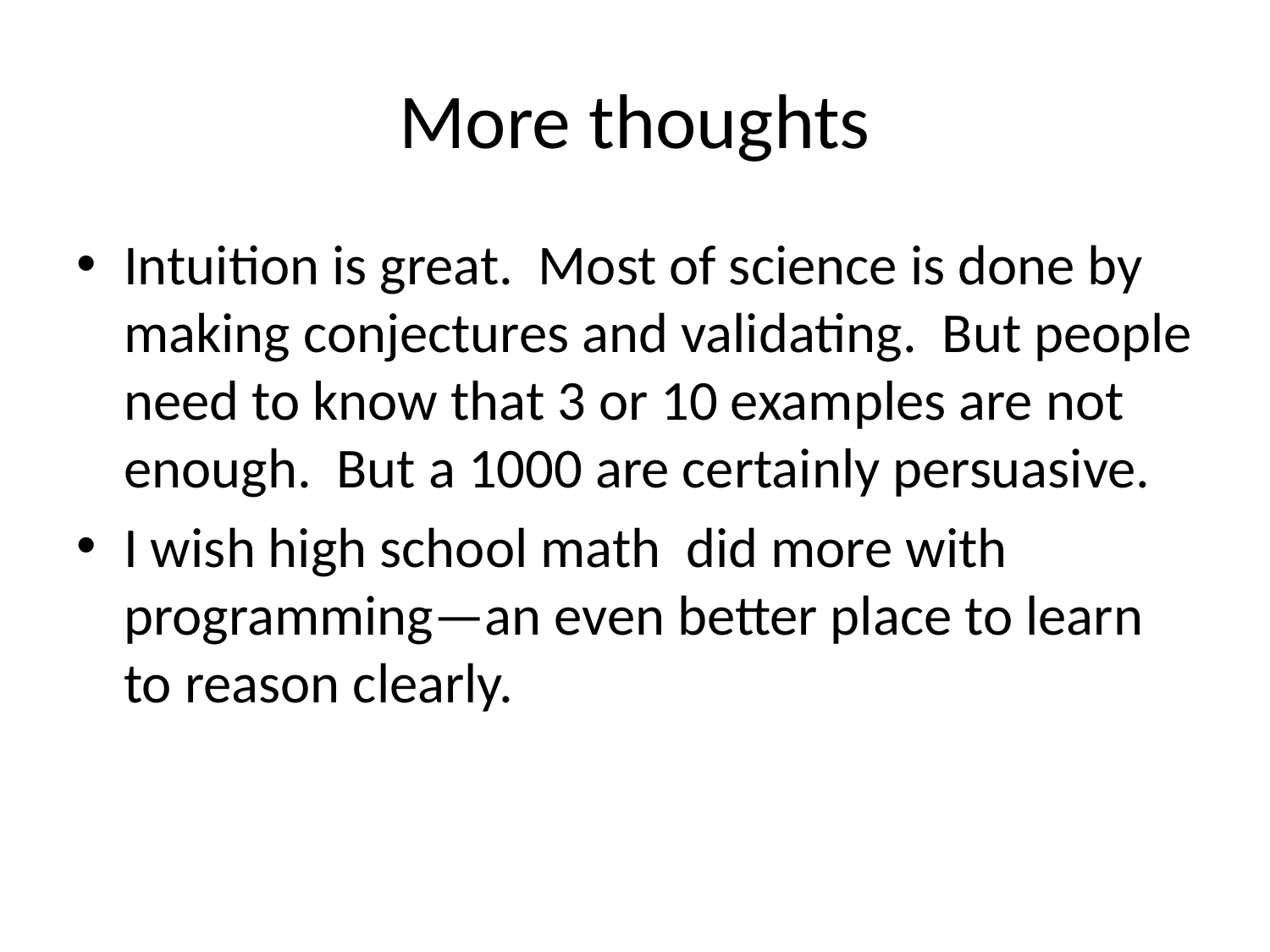

# More thoughts
Intuition is great.  Most of science is done by making conjectures and validating.  But people need to know that 3 or 10 examples are not enough.  But a 1000 are certainly persuasive.
I wish high school math  did more with programming—an even better place to learn to reason clearly.